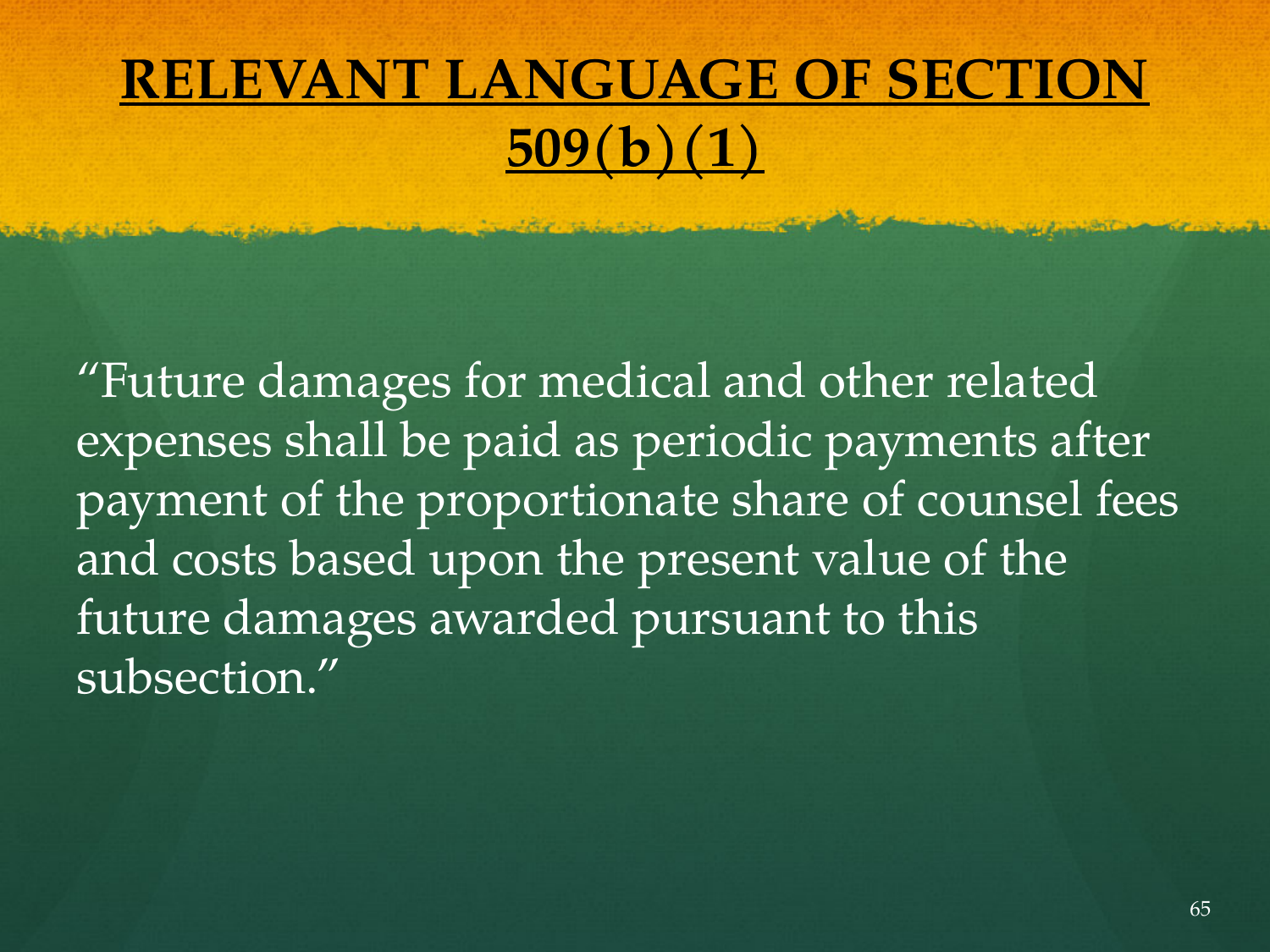

# RELEVANT LANGUAGE OF SECTION 509(b)(1)

“Future damages for medical and other related expenses shall be paid as periodic payments after payment of the proportionate share of counsel fees and costs based upon the present value of the future damages awarded pursuant to this subsection.”
65